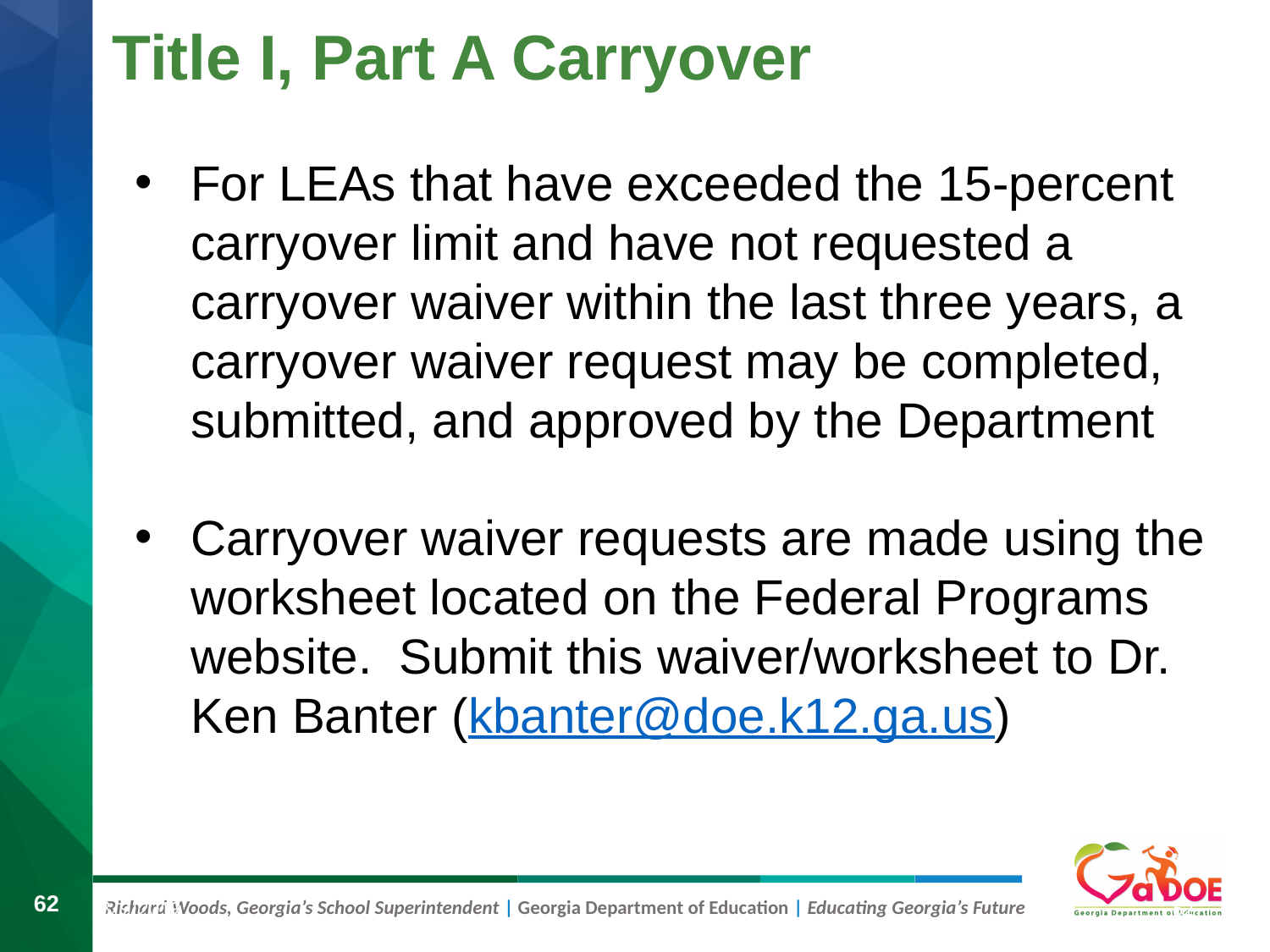

# Title I, Part A Carryover
For LEAs that have exceeded the 15-percent carryover limit and have not requested a carryover waiver within the last three years, a carryover waiver request may be completed, submitted, and approved by the Department

Carryover waiver requests are made using the worksheet located on the Federal Programs website.  Submit this waiver/worksheet to Dr. Ken Banter (kbanter@doe.k12.ga.us)

62
8/9/2019